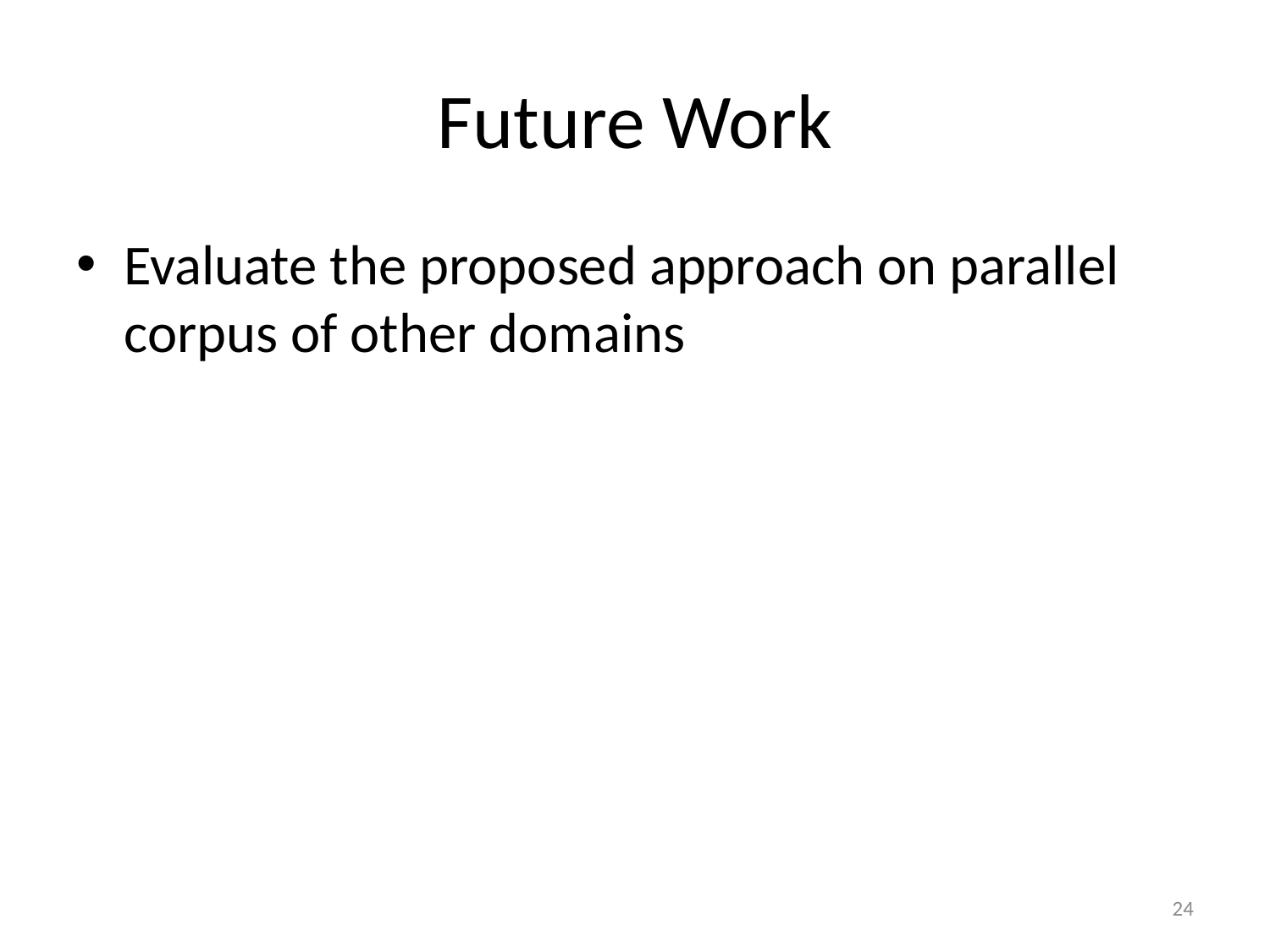

# Future Work
Evaluate the proposed approach on parallel corpus of other domains
24